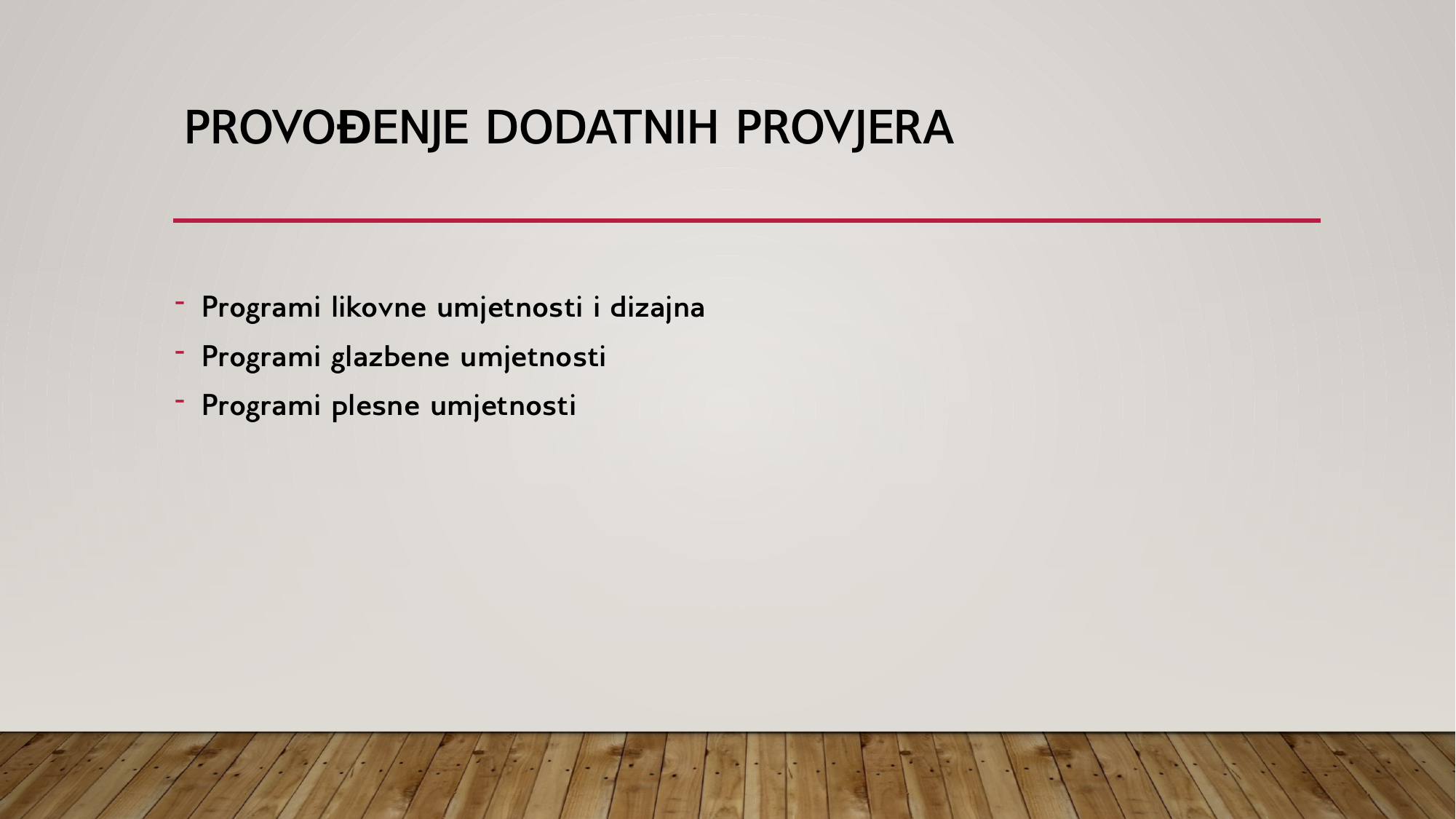

# Provođenje dodatnih provjera
Programi likovne umjetnosti i dizajna
Programi glazbene umjetnosti
Programi plesne umjetnosti